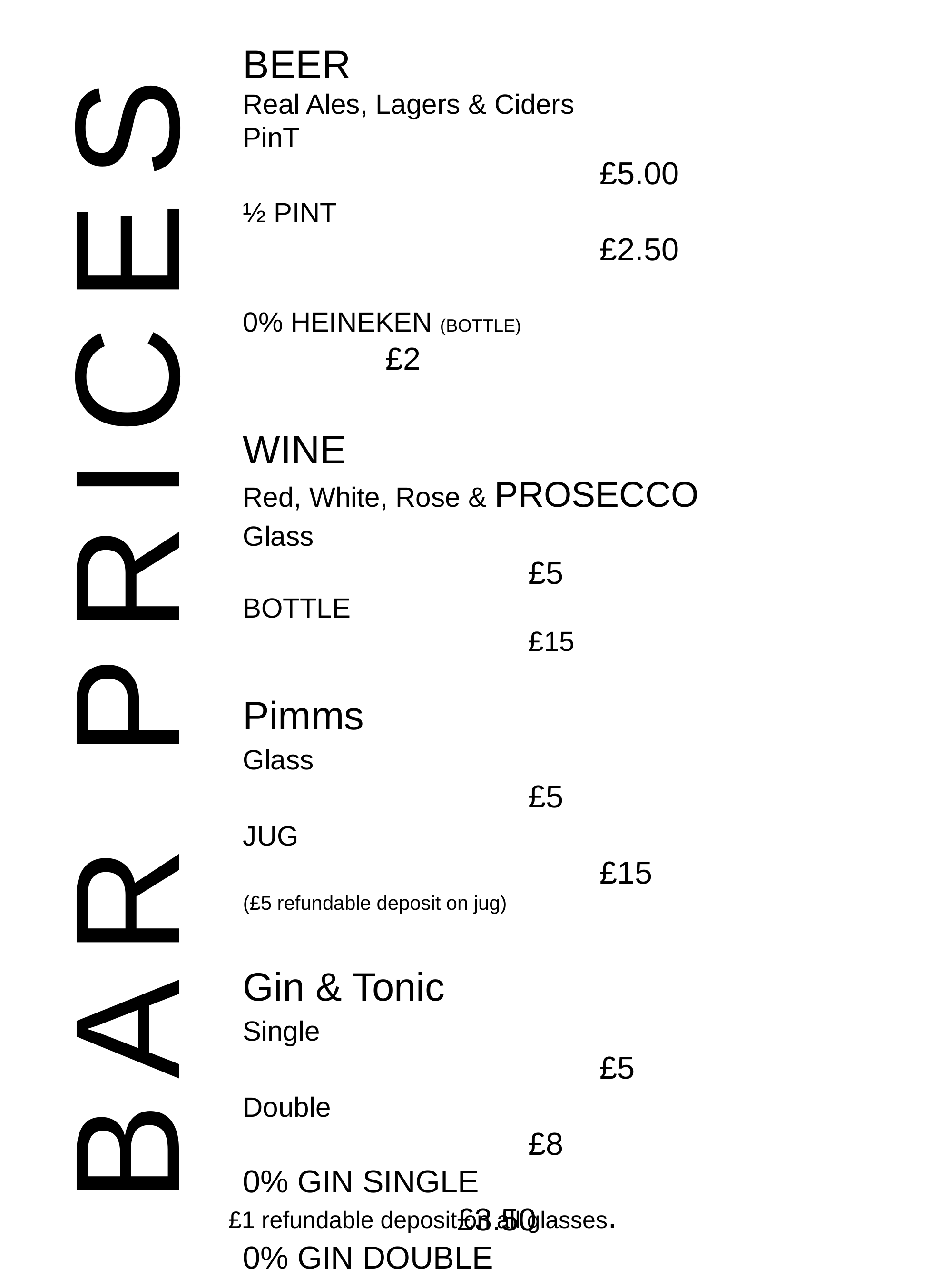

BAR PRICES
BEER
Real Ales, Lagers & Ciders
PinT														£5.00
½ PINT													£2.50

0% HEINEKEN (BOTTLE)								£2

WINE
Red, White, Rose & PROSECCO
Glass													£5
BOTTLE												£15

Pimms
Glass													£5
JUG														£15
(£5 refundable deposit on jug)

Gin & Tonic
Single													£5
Double												£8
0% GIN SINGLE									£3.50
0% GIN DOUBLE 								£5

Coke, Diet Coke, Sprite
Can														£1

Water
Bottle													£1

£1 refundable deposit on all glasses.